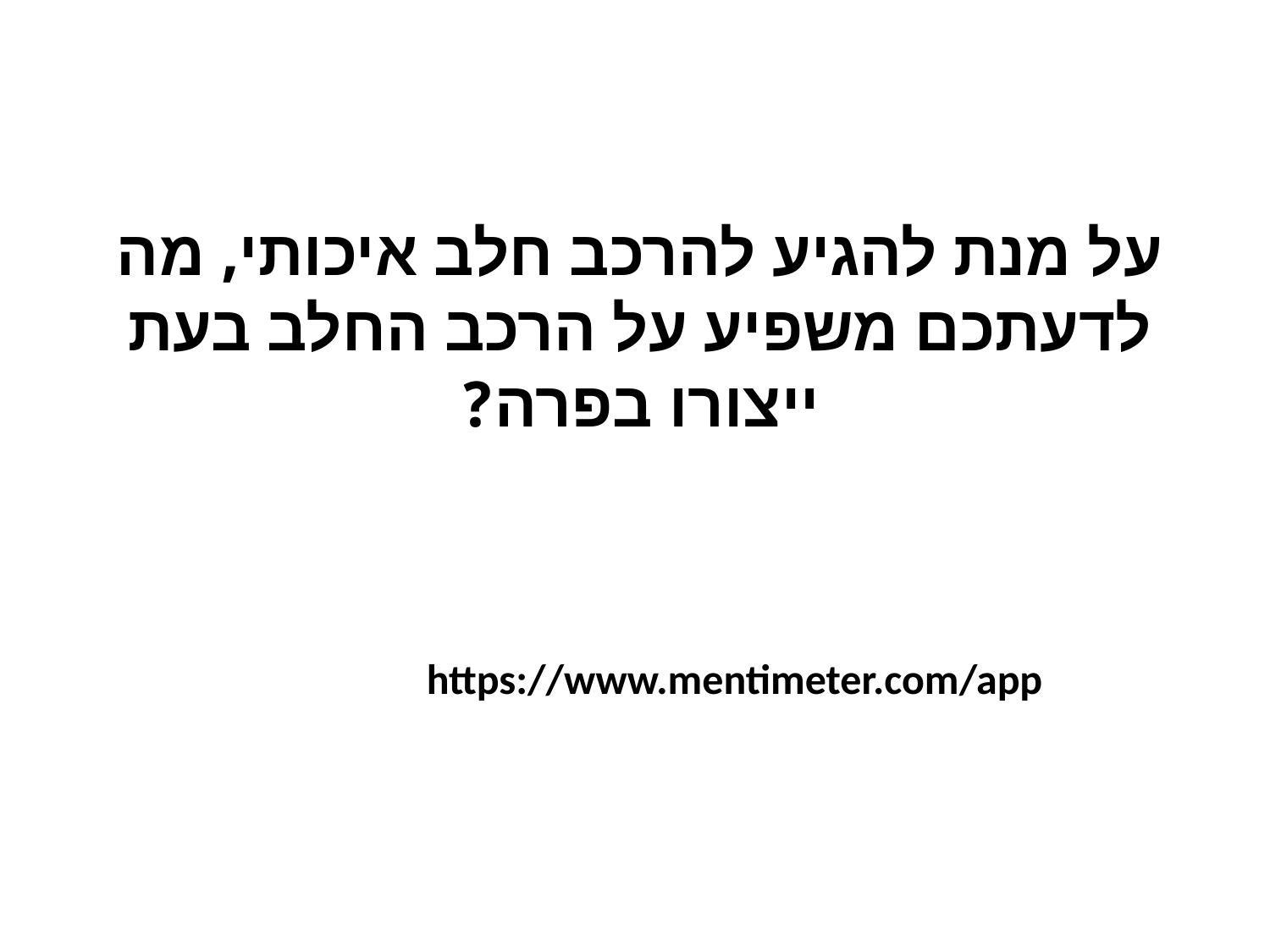

# על מנת להגיע להרכב חלב איכותי, מה לדעתכם משפיע על הרכב החלב בעת ייצורו בפרה?
https://www.mentimeter.com/app